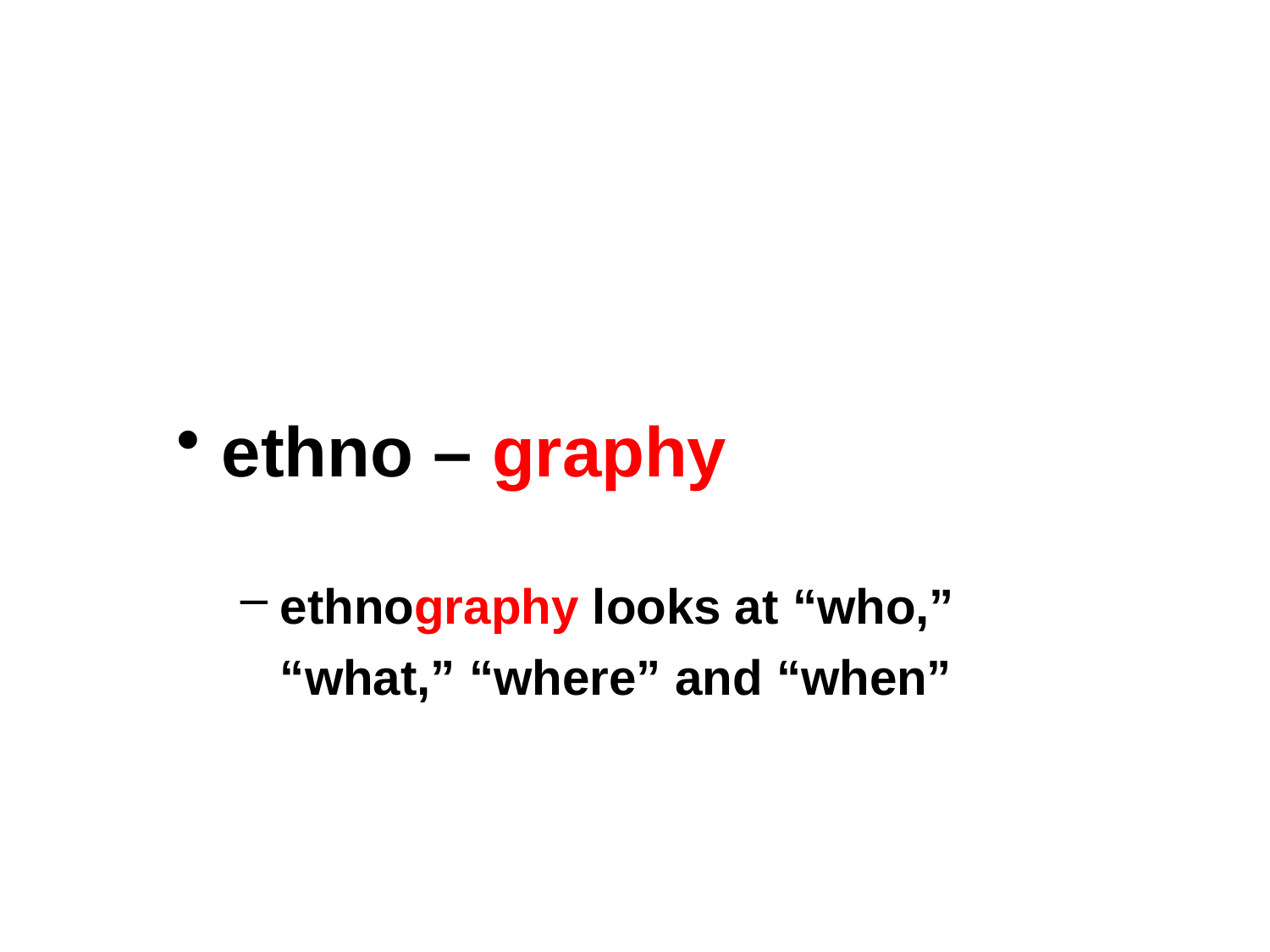

ethno – graphy

ethnography looks at “who,” “what,” “where” and “when”